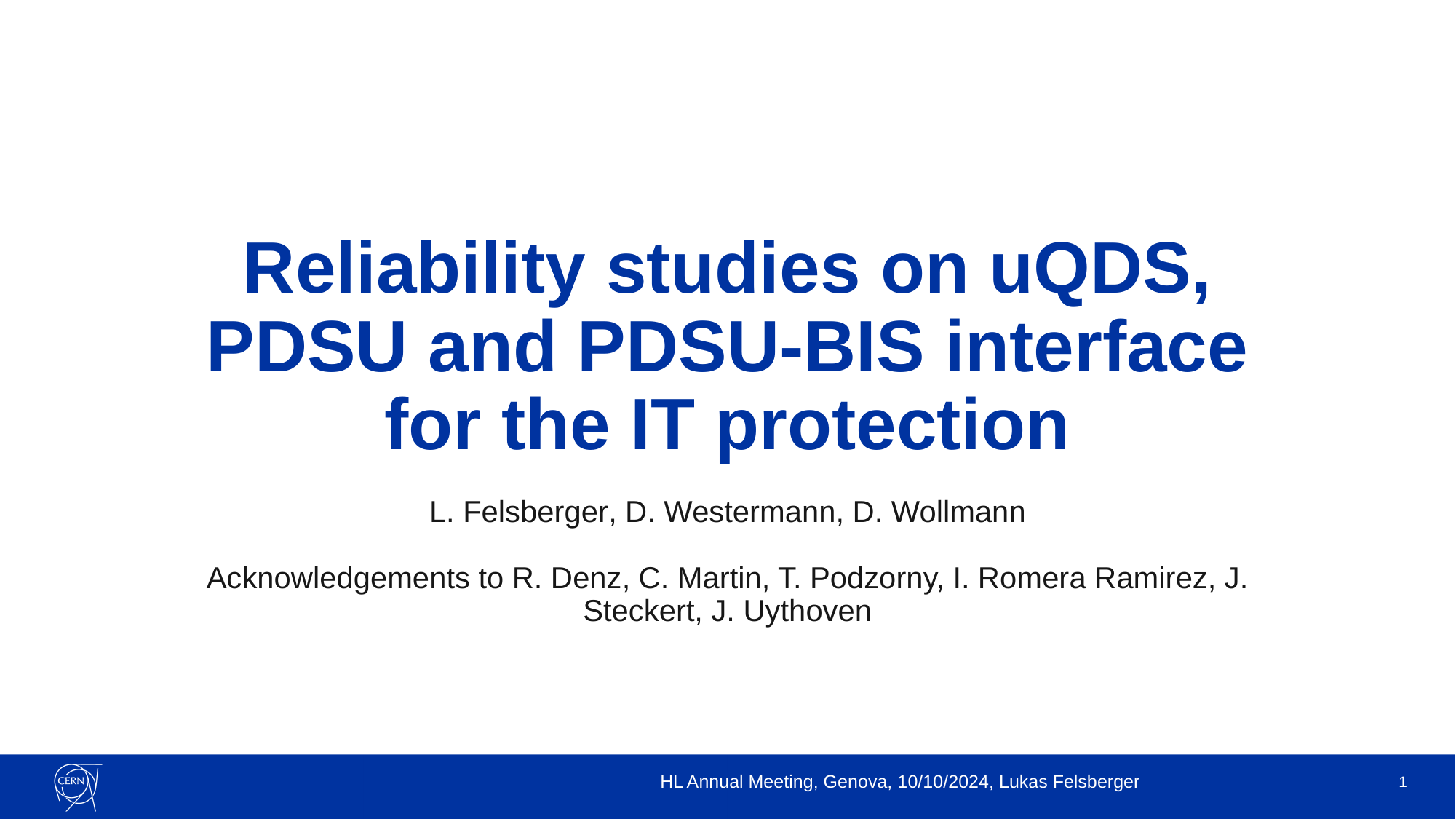

# Reliability studies on uQDS, PDSU and PDSU-BIS interface for the IT protection
L. Felsberger, D. Westermann, D. Wollmann
Acknowledgements to R. Denz, C. Martin, T. Podzorny, I. Romera Ramirez, J. Steckert, J. Uythoven
HL Annual Meeting, Genova, 10/10/2024, Lukas Felsberger
1